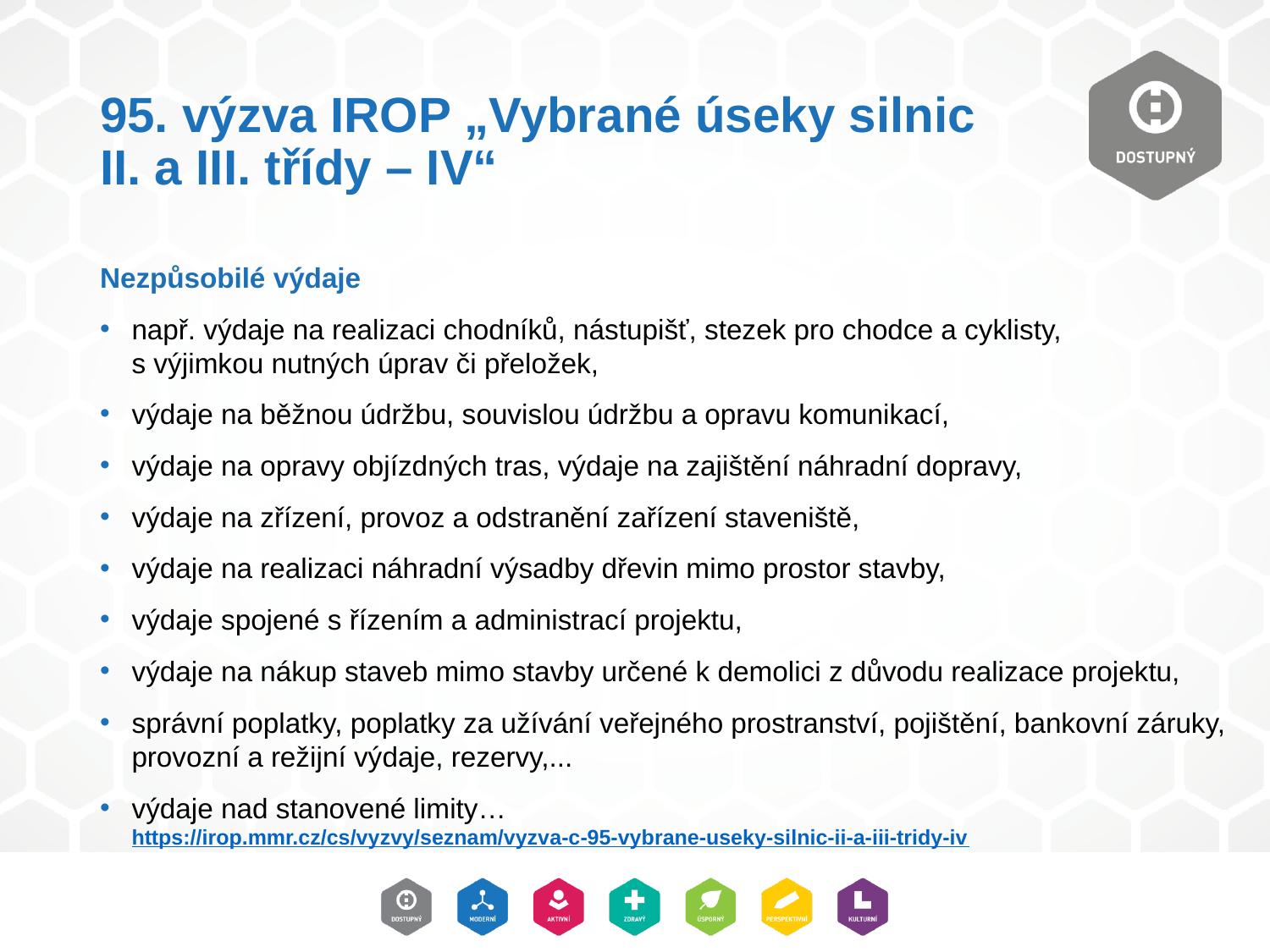

# 95. výzva IROP „Vybrané úseky silnic II. a III. třídy – IV“
Nezpůsobilé výdaje
např. výdaje na realizaci chodníků, nástupišť, stezek pro chodce a cyklisty,
s výjimkou nutných úprav či přeložek,
výdaje na běžnou údržbu, souvislou údržbu a opravu komunikací,
výdaje na opravy objízdných tras, výdaje na zajištění náhradní dopravy,
výdaje na zřízení, provoz a odstranění zařízení staveniště,
výdaje na realizaci náhradní výsadby dřevin mimo prostor stavby,
výdaje spojené s řízením a administrací projektu,
výdaje na nákup staveb mimo stavby určené k demolici z důvodu realizace projektu,
správní poplatky, poplatky za užívání veřejného prostranství, pojištění, bankovní záruky, provozní a režijní výdaje, rezervy,...
výdaje nad stanovené limity…
https://irop.mmr.cz/cs/vyzvy/seznam/vyzva-c-95-vybrane-useky-silnic-ii-a-iii-tridy-iv